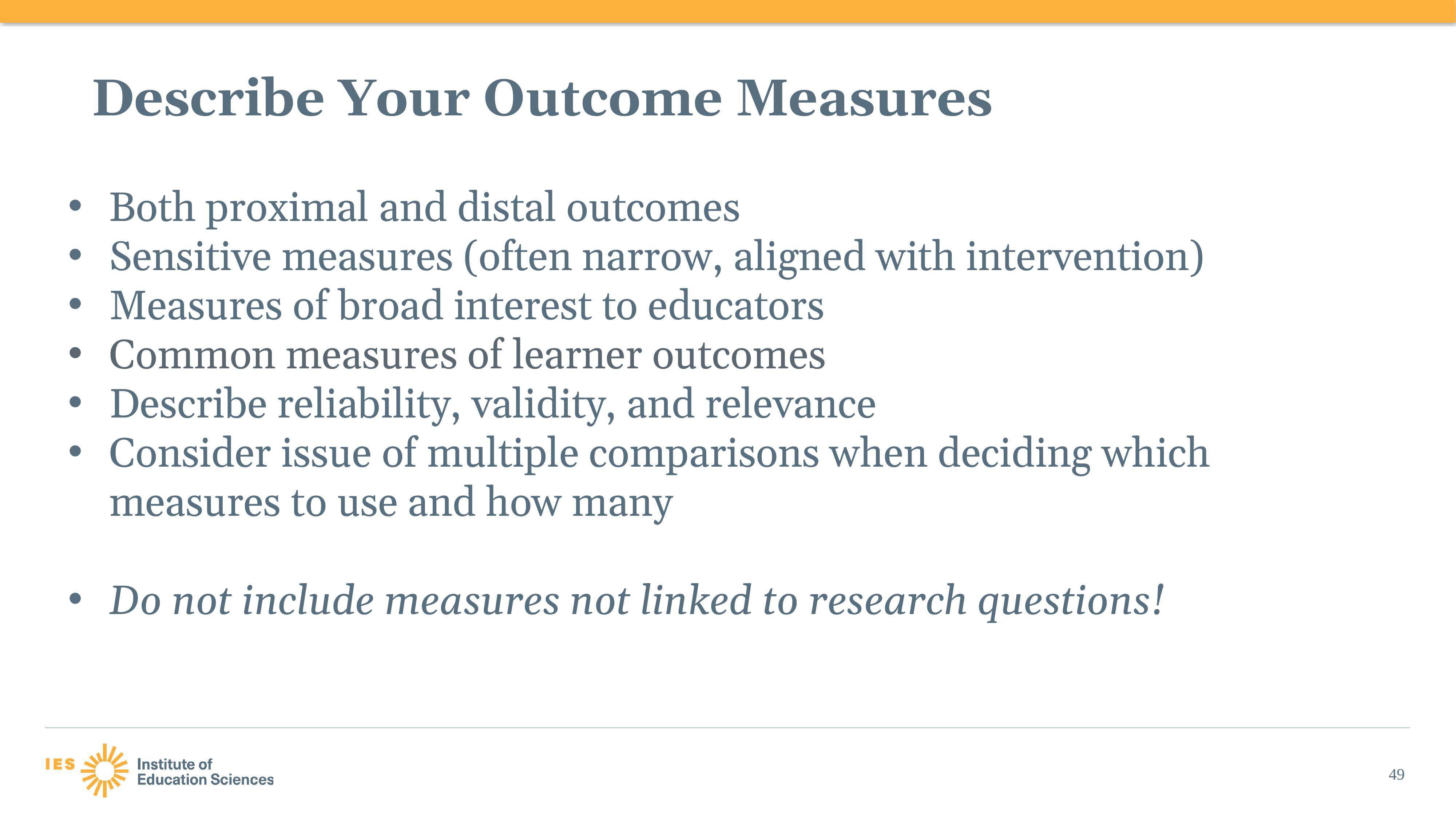

# Describe Your Outcome Measures

Both proximal and distal outcomes
Sensitive measures (often narrow, aligned with intervention)
Measures of broad interest to educators
Common measures of learner outcomes
Describe reliability, validity, and relevance
Consider issue of multiple comparisons when deciding which measures to use and how many

Do not include measures not linked to research questions!

49